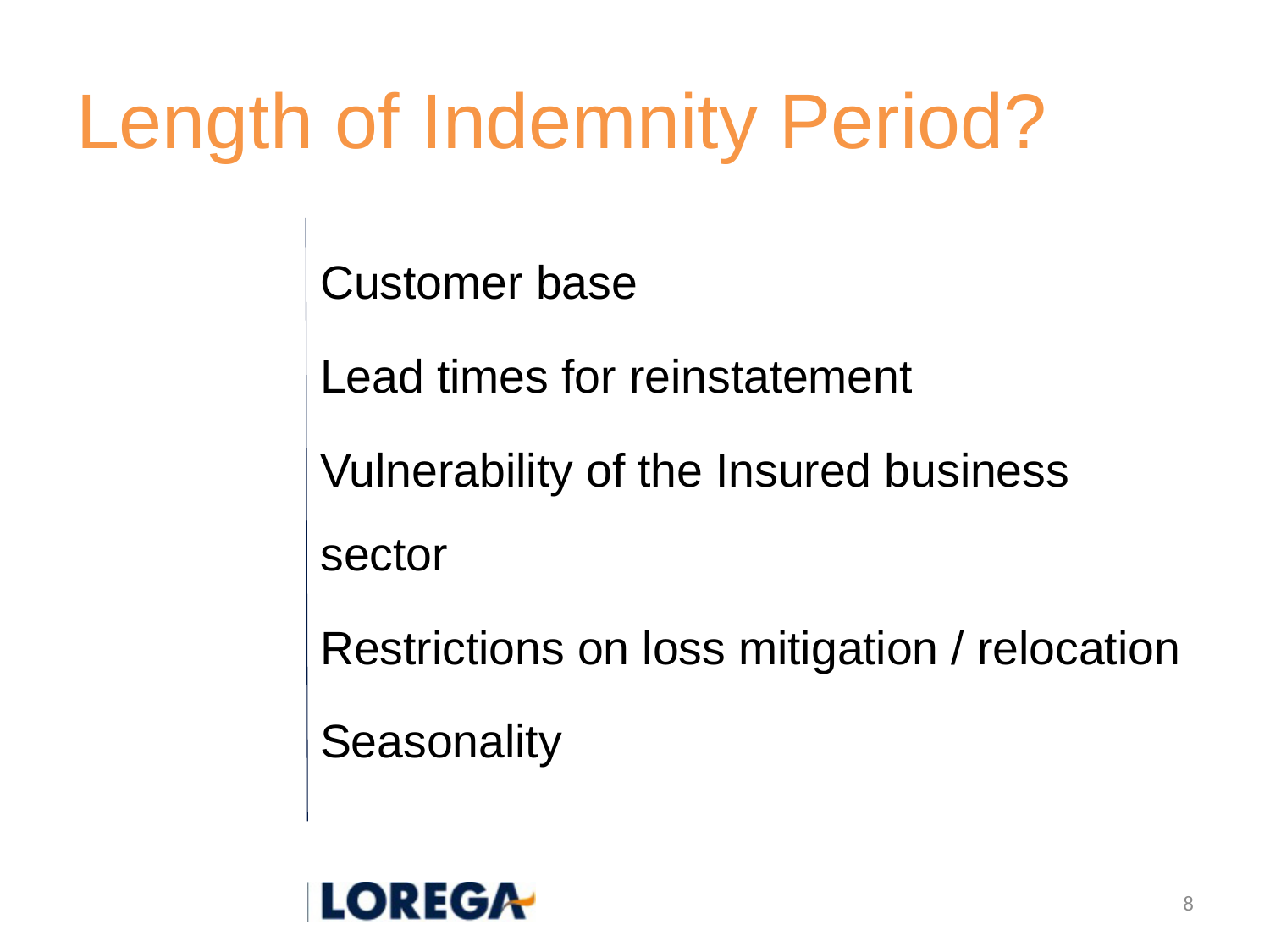

# Length of Indemnity Period?
Customer base
Lead times for reinstatement
Vulnerability of the Insured business sector
Restrictions on loss mitigation / relocation
Seasonality

8